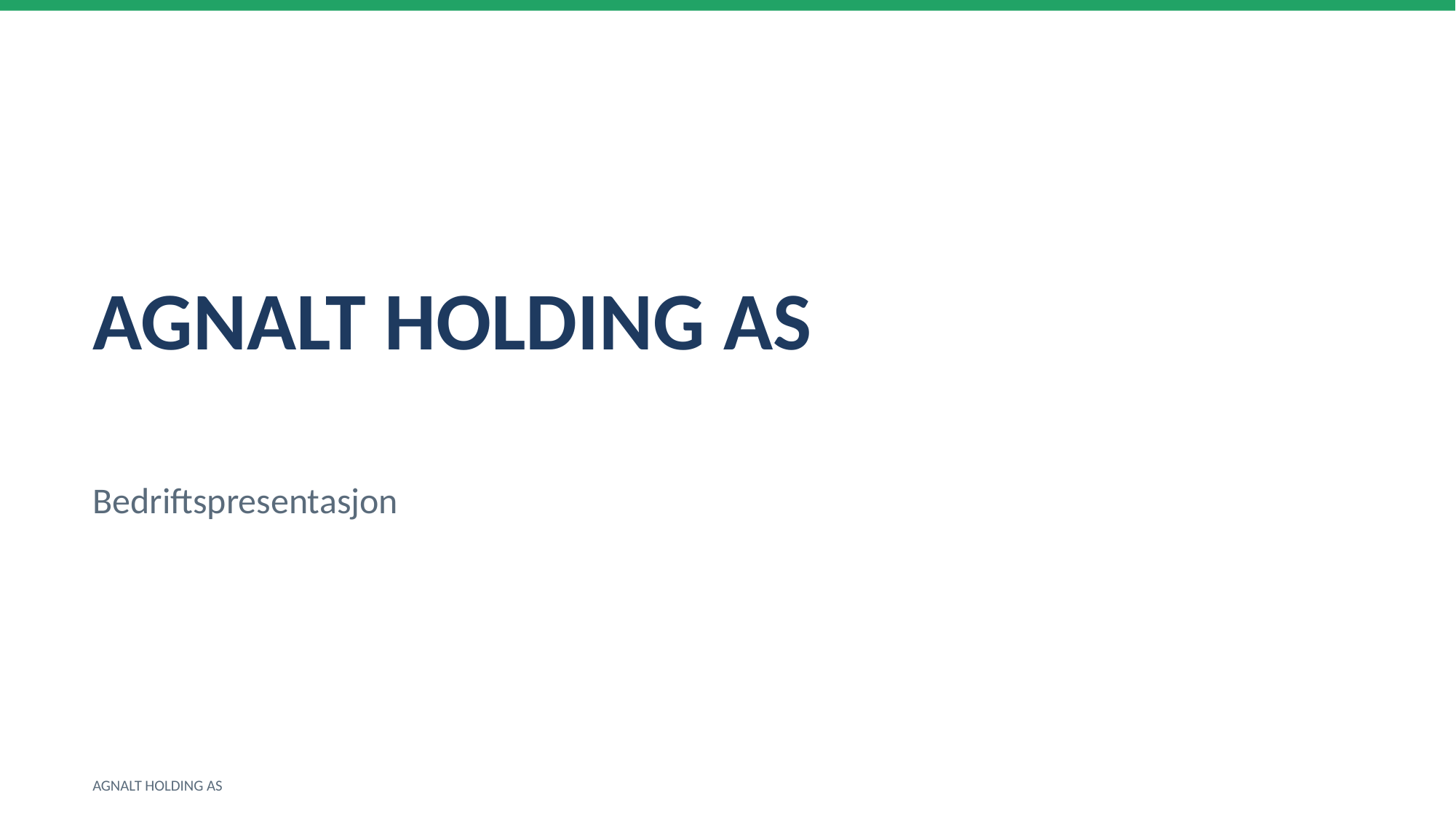

AGNALT HOLDING AS
Bedriftspresentasjon
AGNALT HOLDING AS